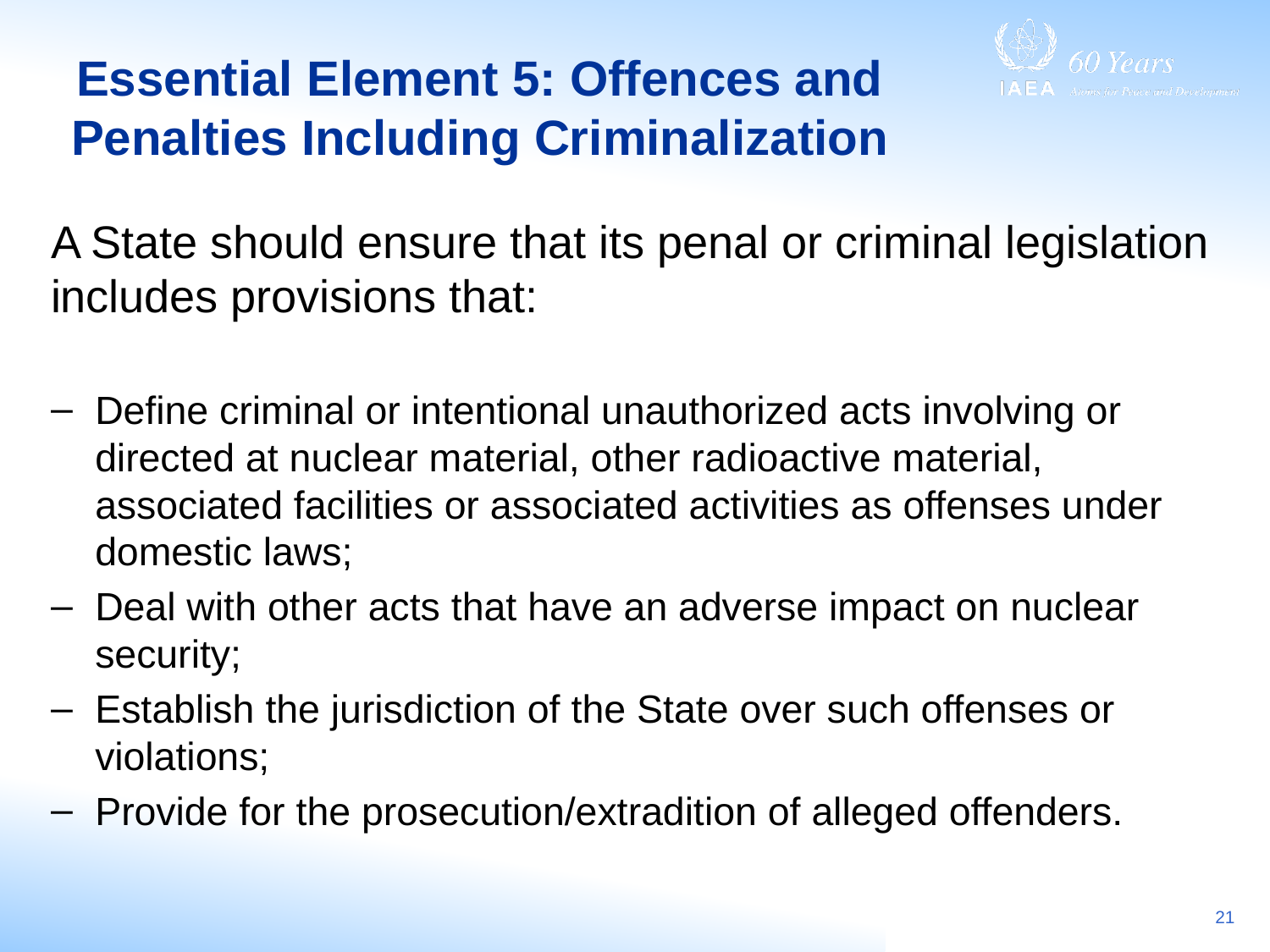

# Essential Element 5: Offences and Penalties Including Criminalization
A State should ensure that its penal or criminal legislation includes provisions that:

Define criminal or intentional unauthorized acts involving or directed at nuclear material, other radioactive material, associated facilities or associated activities as offenses under domestic laws;
Deal with other acts that have an adverse impact on nuclear security;
Establish the jurisdiction of the State over such offenses or violations;
Provide for the prosecution/extradition of alleged offenders.

21